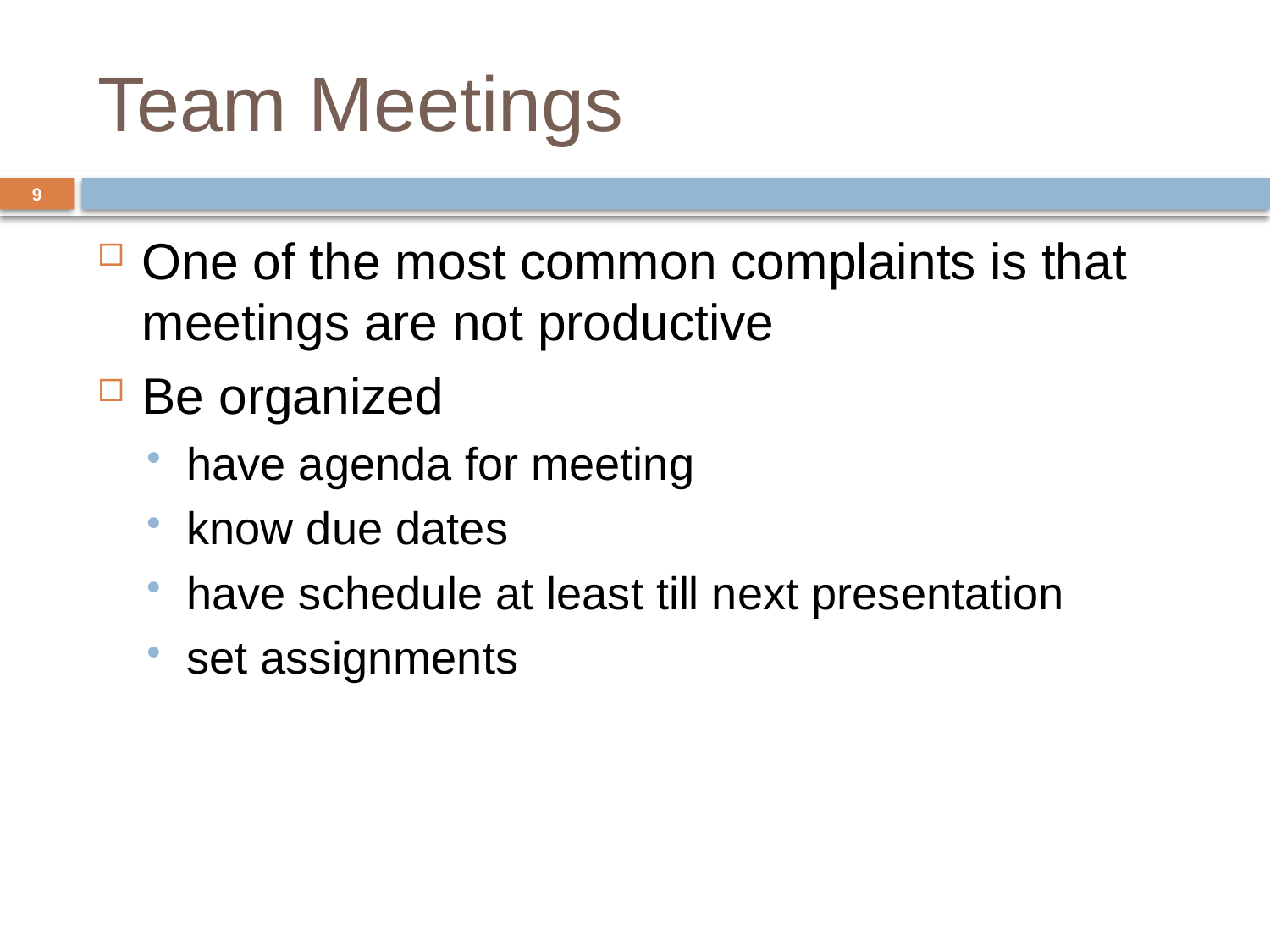

# Team Meetings
9
One of the most common complaints is that meetings are not productive
Be organized
have agenda for meeting
know due dates
have schedule at least till next presentation
set assignments